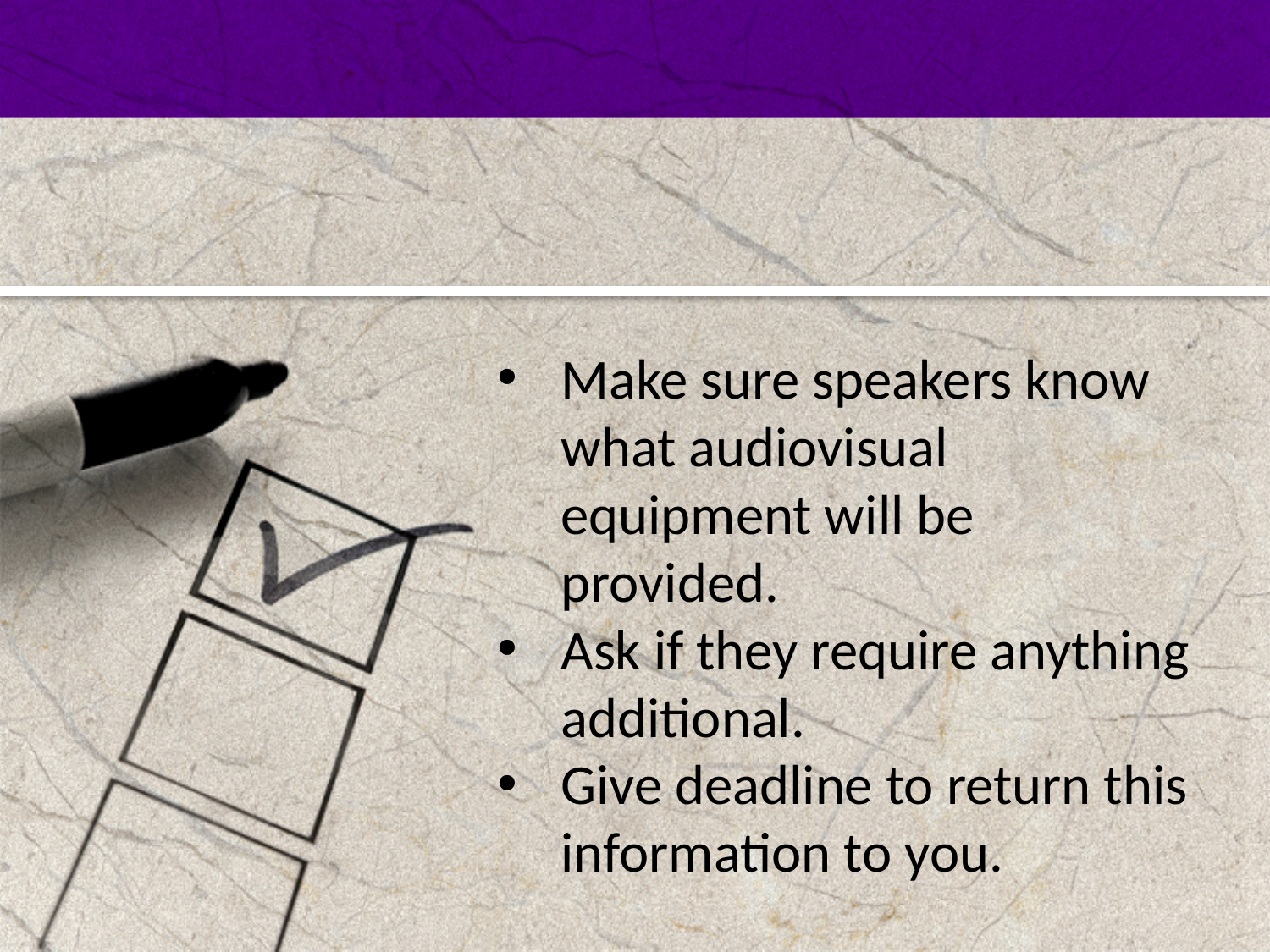

Make sure speakers know what audiovisual equipment will be provided.
Ask if they require anything additional.
Give deadline to return this information to you.